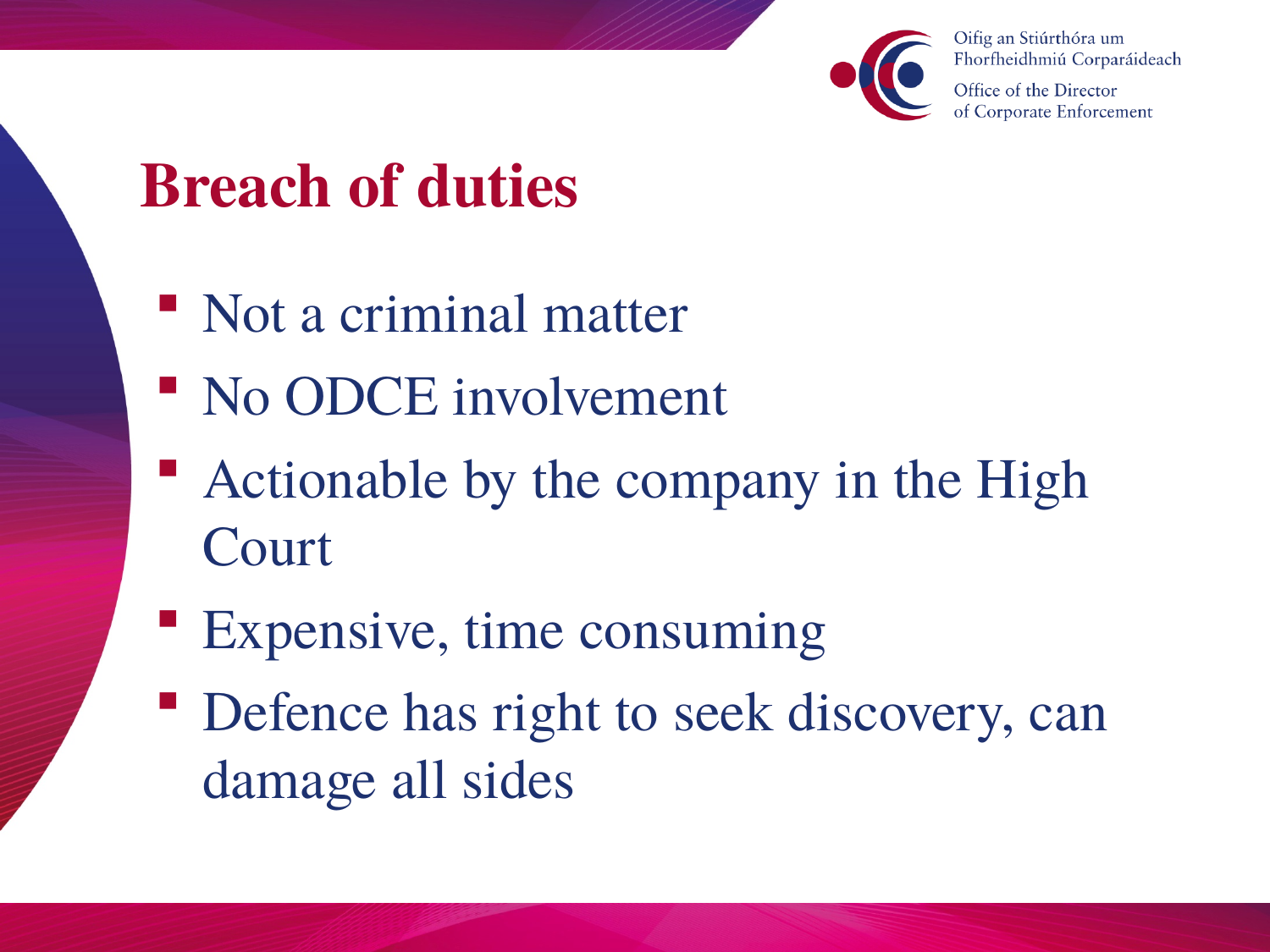

# Breach of duties
Not a criminal matter
No ODCE involvement
Actionable by the company in the High Court
Expensive, time consuming
Defence has right to seek discovery, can damage all sides